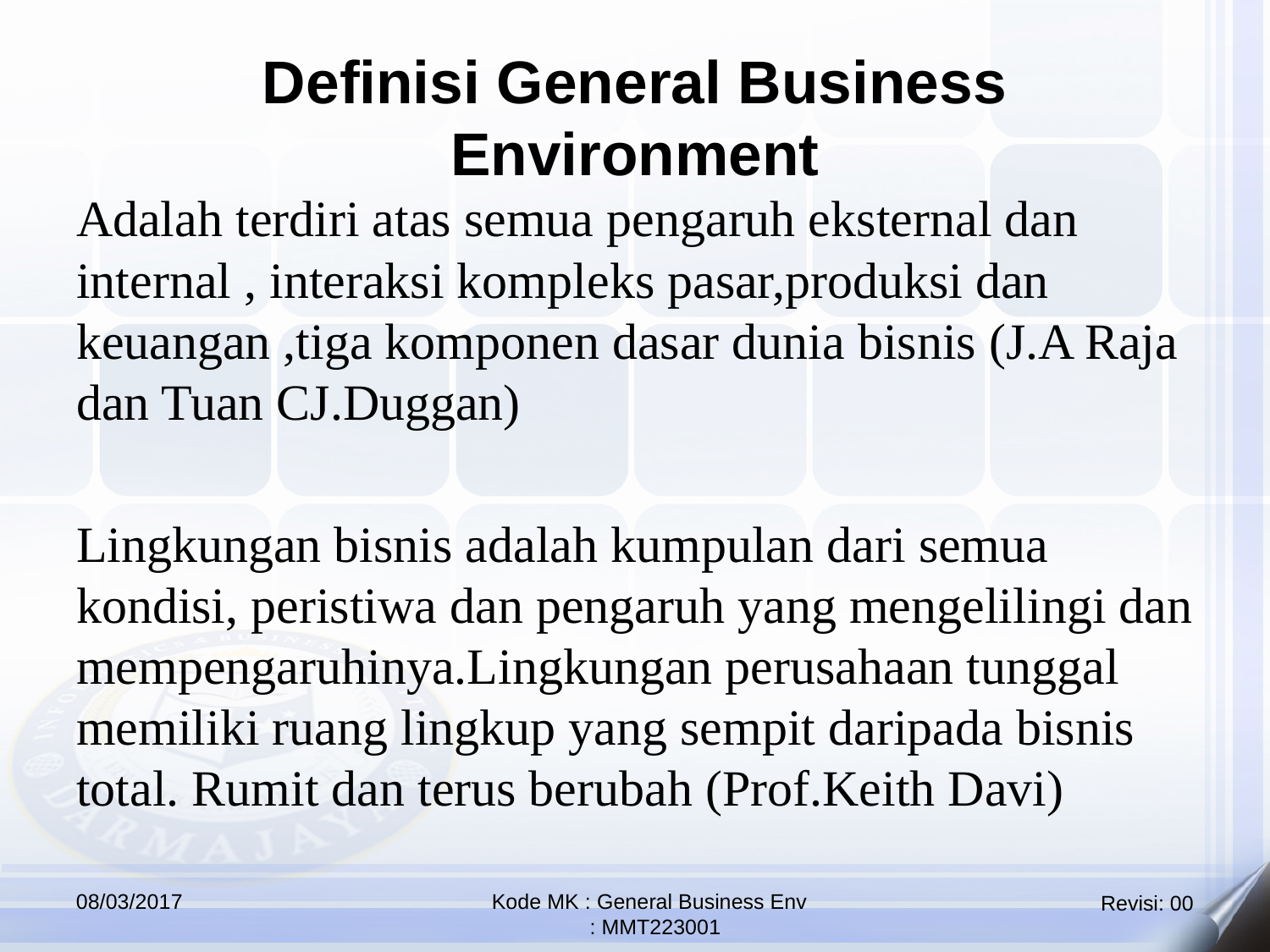

Definisi General Business Environment
Adalah terdiri atas semua pengaruh eksternal dan internal , interaksi kompleks pasar,produksi dan keuangan ,tiga komponen dasar dunia bisnis (J.A Raja dan Tuan CJ.Duggan)

Lingkungan bisnis adalah kumpulan dari semua kondisi, peristiwa dan pengaruh yang mengelilingi dan mempengaruhinya.Lingkungan perusahaan tunggal memiliki ruang lingkup yang sempit daripada bisnis total. Rumit dan terus berubah (Prof.Keith Davi)

08/03/2017
Kode MK : General Business Env
  : MMT223001